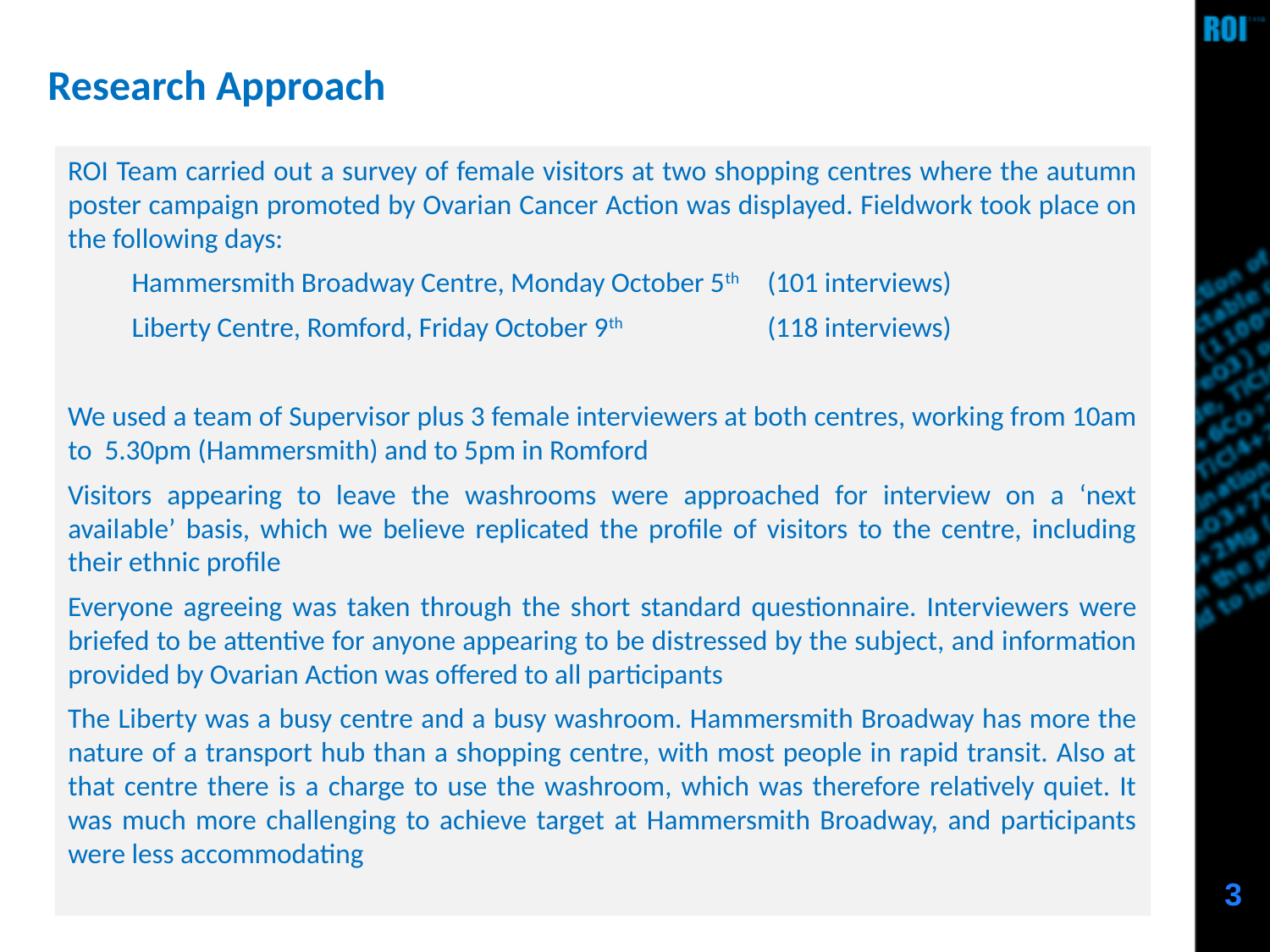

Research Approach
ROI Team carried out a survey of female visitors at two shopping centres where the autumn poster campaign promoted by Ovarian Cancer Action was displayed. Fieldwork took place on the following days:
Hammersmith Broadway Centre, Monday October 5th	(101 interviews)
Liberty Centre, Romford, Friday October 9th		(118 interviews)

We used a team of Supervisor plus 3 female interviewers at both centres, working from 10am to  5.30pm (Hammersmith) and to 5pm in Romford
Visitors appearing to leave the washrooms were approached for interview on a ‘next available’ basis, which we believe replicated the profile of visitors to the centre, including their ethnic profile
Everyone agreeing was taken through the short standard questionnaire. Interviewers were briefed to be attentive for anyone appearing to be distressed by the subject, and information provided by Ovarian Action was offered to all participants
The Liberty was a busy centre and a busy washroom. Hammersmith Broadway has more the nature of a transport hub than a shopping centre, with most people in rapid transit. Also at that centre there is a charge to use the washroom, which was therefore relatively quiet. It was much more challenging to achieve target at Hammersmith Broadway, and participants were less accommodating

3